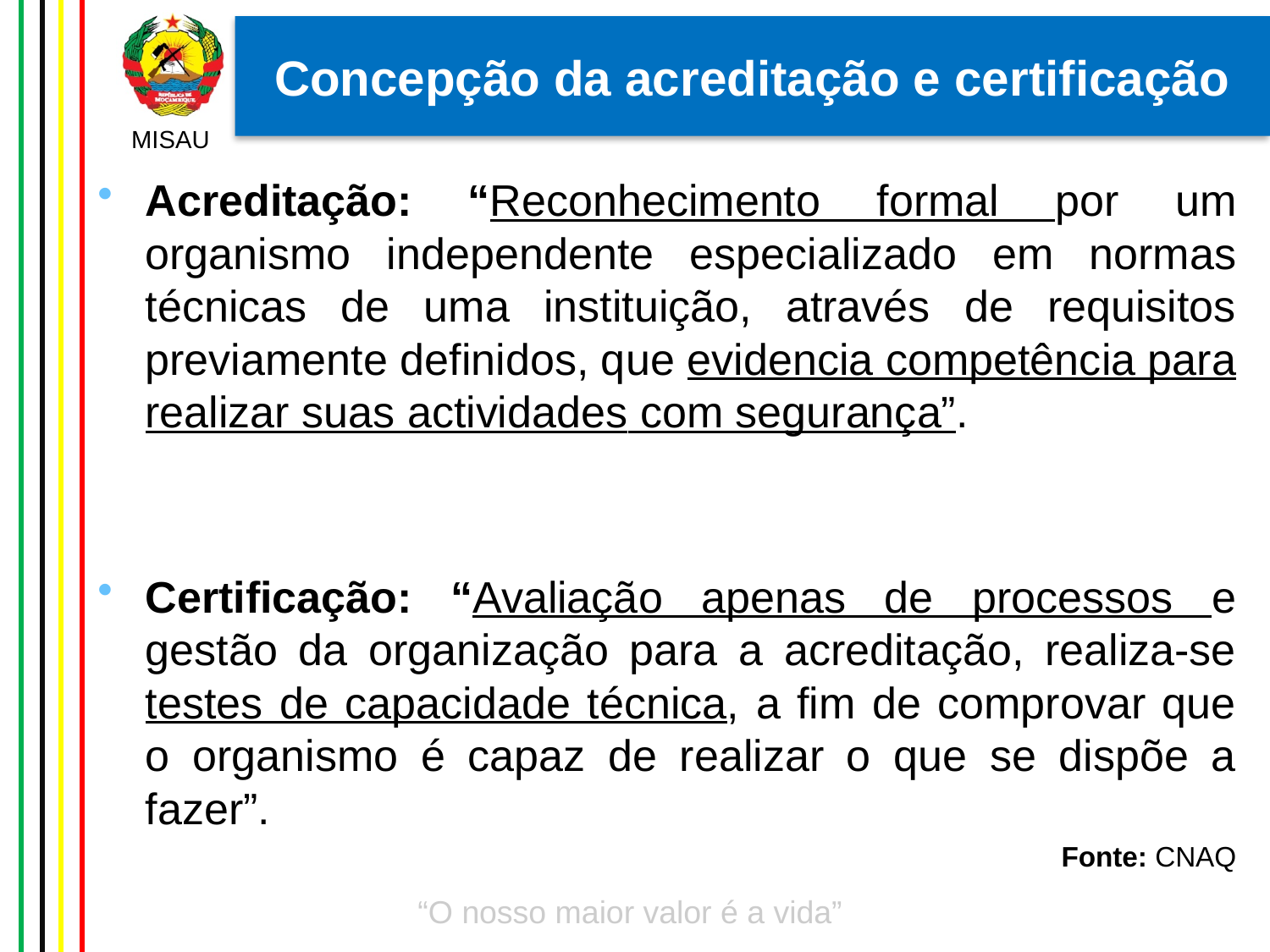

Concepção da acreditação e certificação
Acreditação: “Reconhecimento formal por um organismo independente especializado em normas técnicas de uma instituição, através de requisitos previamente definidos, que evidencia competência para realizar suas actividades com segurança”.

Certificação: “Avaliação apenas de processos e gestão da organização para a acreditação, realiza-se testes de capacidade técnica, a fim de comprovar que o organismo é capaz de realizar o que se dispõe a fazer”.
Fonte: CNAQ
24/08/2022
6